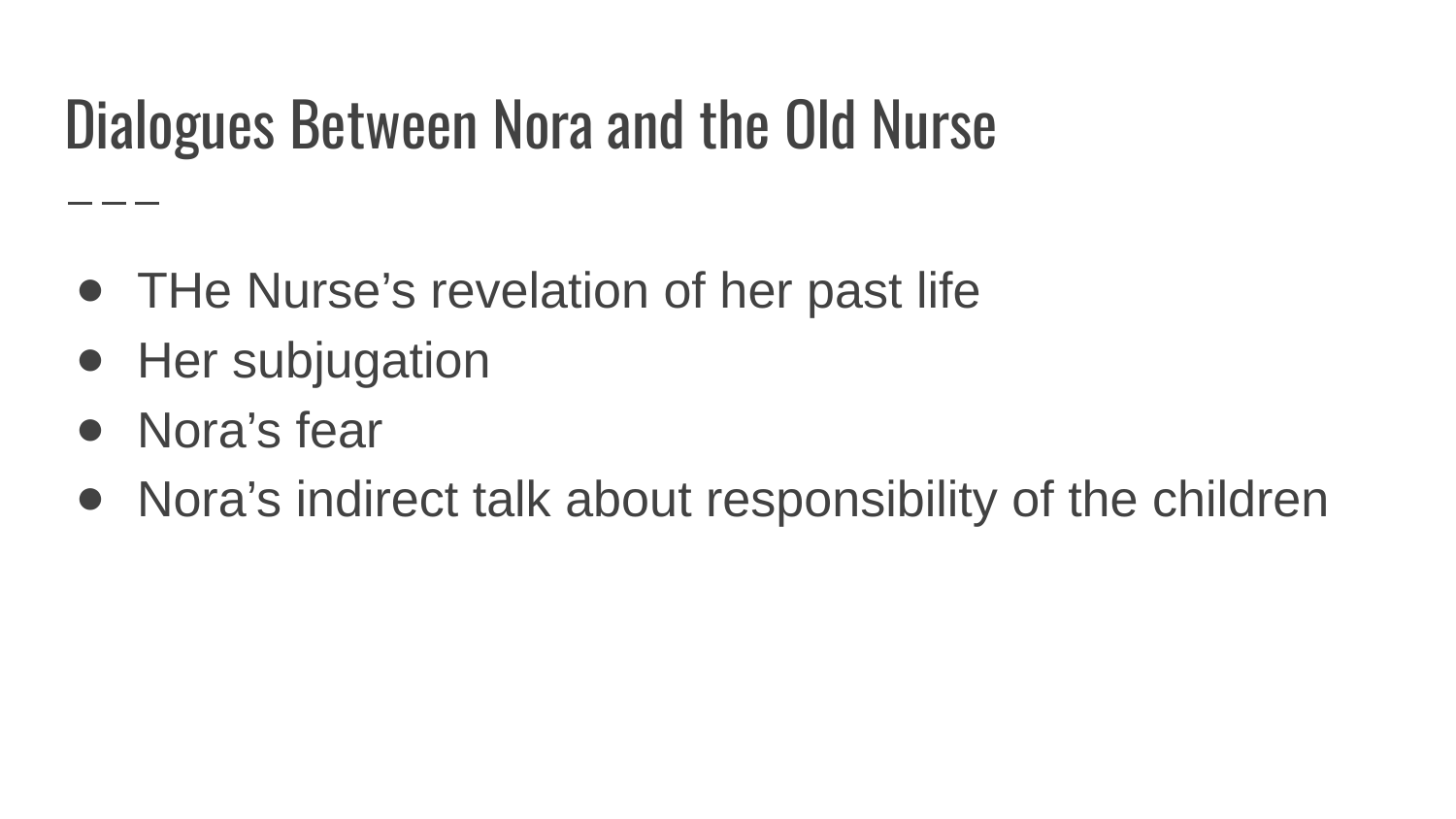

# Dialogues Between Nora and the Old Nurse
THe Nurse’s revelation of her past life
Her subjugation
Nora’s fear
Nora’s indirect talk about responsibility of the children